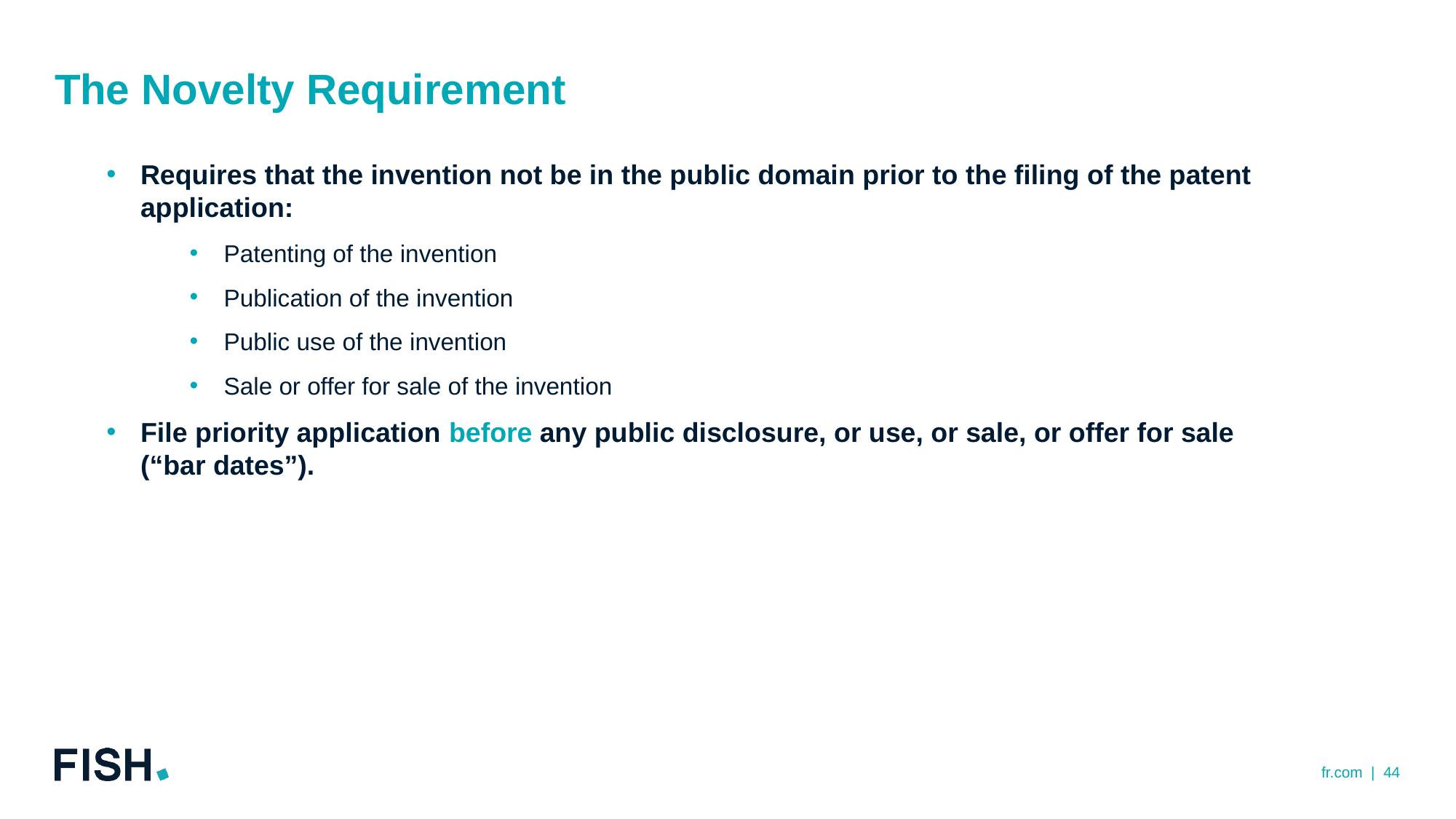

# The Novelty Requirement
Requires that the invention not be in the public domain prior to the filing of the patent application:
Patenting of the invention
Publication of the invention
Public use of the invention
Sale or offer for sale of the invention
File priority application before any public disclosure, or use, or sale, or offer for sale      (“bar dates”).